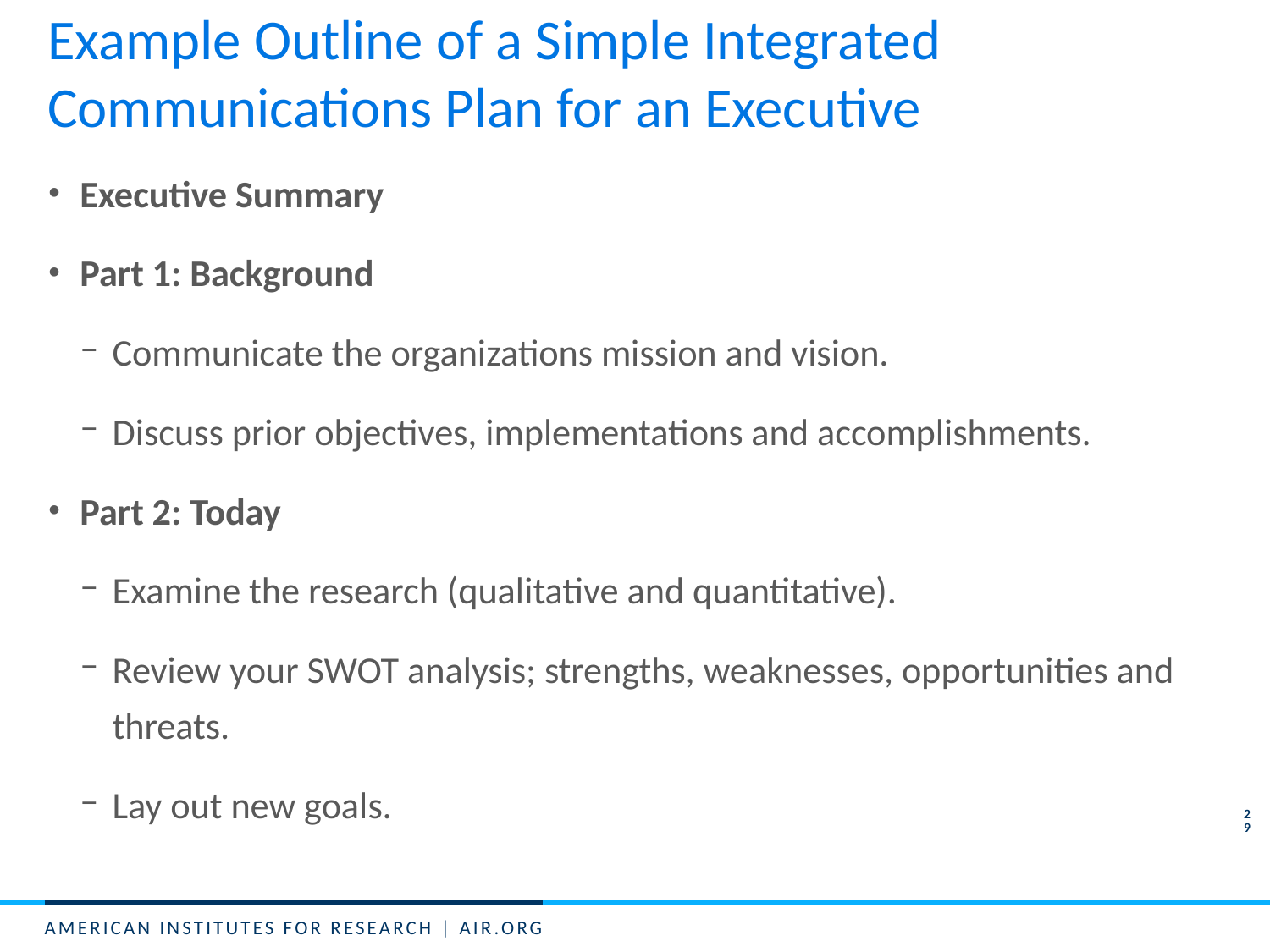

# Example Outline of a Simple Integrated Communications Plan for an Executive
Executive Summary
Part 1: Background
Communicate the organizations mission and vision.
Discuss prior objectives, implementations and accomplishments.
Part 2: Today
Examine the research (qualitative and quantitative).
Review your SWOT analysis; strengths, weaknesses, opportunities and threats.
Lay out new goals.
29